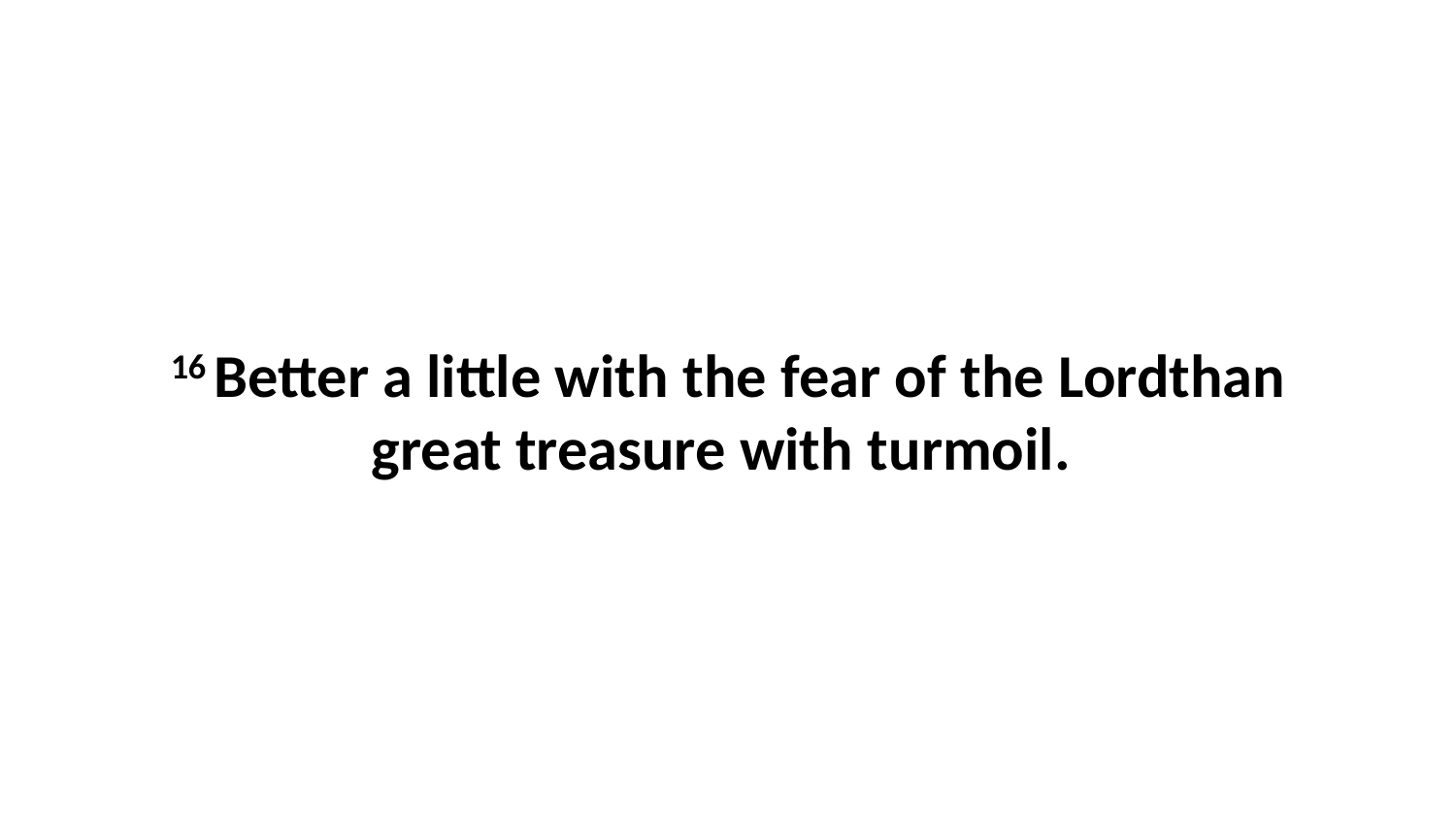

16 Better a little with the fear of the Lordthan great treasure with turmoil.